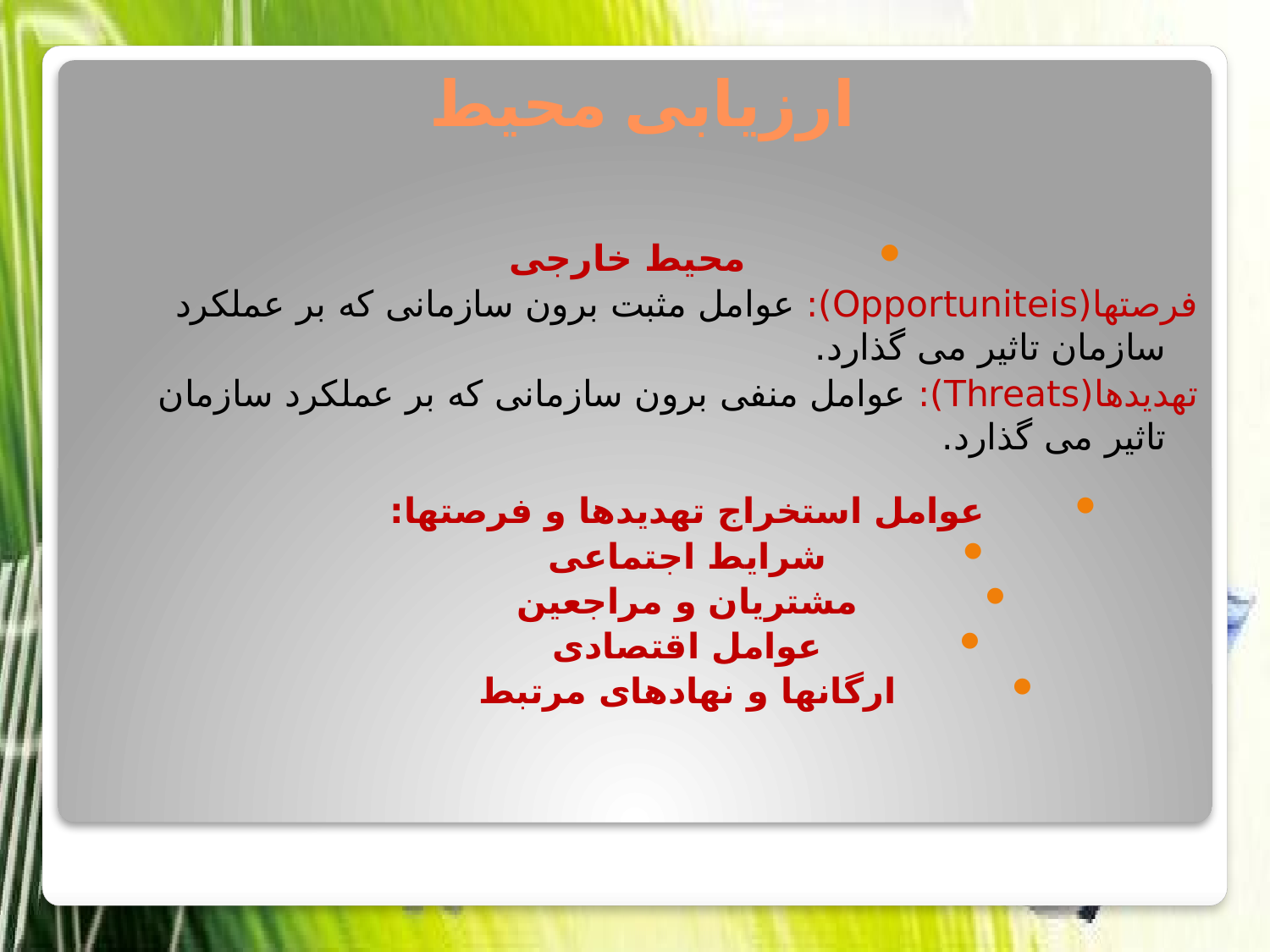

# ارزیابی محیط
محیط خارجی
فرصتها(Opportuniteis): عوامل مثبت برون سازمانی که بر عملکرد سازمان تاثیر می گذارد.
تهدیدها(Threats): عوامل منفی برون سازمانی که بر عملکرد سازمان تاثیر می گذارد.

عوامل استخراج تهدیدها و فرصتها:
شرایط اجتماعی
مشتریان و مراجعین
عوامل اقتصادی
ارگانها و نهادهای مرتبط